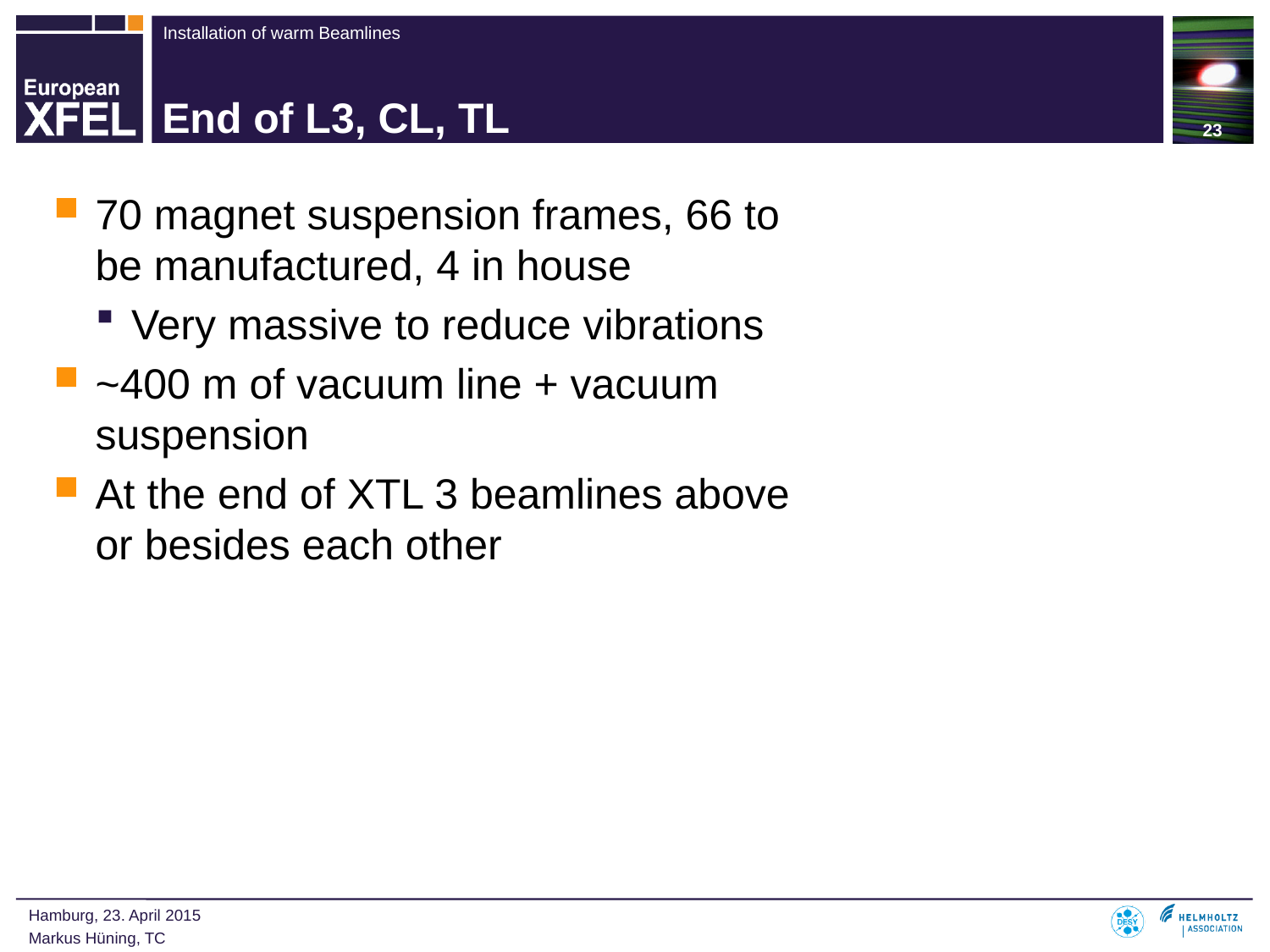

23
# End of L3, CL, TL
70 magnet suspension frames, 66 to be manufactured, 4 in house
Very massive to reduce vibrations
~400 m of vacuum line + vacuum suspension
At the end of XTL 3 beamlines above or besides each other